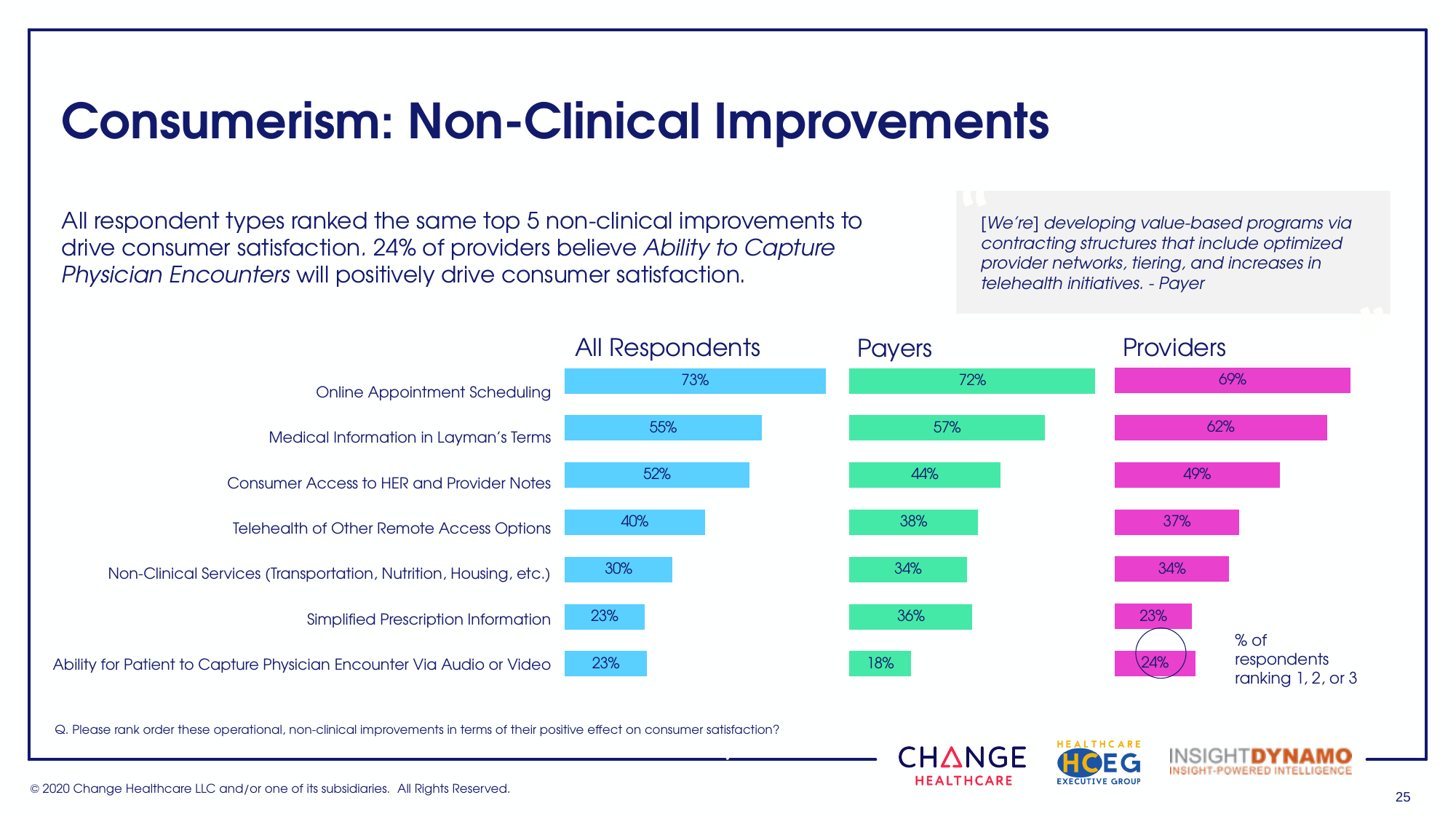

# Consumerism: Non-Clinical Improvements
“
[We’re] developing value-based programs via contracting structures that include optimized provider networks, tiering, and increases in telehealth initiatives. - Payer
All respondent types ranked the same top 5 non-clinical improvements to drive consumer satisfaction. 24% of providers believe Ability to Capture Physician Encounters will positively drive consumer satisfaction.
”
All Respondents
Providers
Payers
Online Appointment Scheduling
 Medical Information in Layman’s Terms
Consumer Access to HER and Provider Notes
Telehealth of Other Remote Access Options
Non-Clinical Services (Transportation, Nutrition, Housing, etc.)
Simplified Prescription Information
Ability for Patient to Capture Physician Encounter Via Audio or Video

### Chart

| Category | Top 3 Rank |
|---|---|
| Ability for Patient to Capture Physician Encounters Via Audio or Video | 0.2376 |
| Simplified Prescription Information | 0.2277 |
| Non-Clinical Services (Transporatation, Nutrition, Housing, etc.) | 0.3366 |
| Telehealth or Other Remote Access Options | 0.3663 |
| Consumer Access to EHR and Provider Notes | 0.4851 |
| Medical Information in Layman's Terms | 0.6237 |
| Online Appointment scheduling | 0.693 |

### Chart

| Category | Top 3 Rank |
|---|---|
| Ability for Patient to Capture Physician Encounters Via Audio or Video | 0.232 |
| Simplified Prescription Information | 0.2257 |
| Non-Clinical Services (Transporatation, Nutrition, Housing, etc.) | 0.3039 |
| Telehealth or Other Remote Access Options | 0.395 |
| Consumer Access to EHR and Provider Notes | 0.5204 |
| Medical Information in Layman's Terms | 0.5549 |
| Online Appointment scheduling | 0.7336 |

### Chart

| Category | Top 3 Rank |
|---|---|
| Ability for Patient to Capture Physician Encounters Via Audio or Video | 0.1804 |
| Simplified Prescription Information | 0.3607 |
| Non-Clinical Services (Transporatation, Nutrition, Housing, etc.) | 0.3443 |
| Telehealth or Other Remote Access Options | 0.3771 |
| Consumer Access to EHR and Provider Notes | 0.4426 |
| Medical Information in Layman's Terms | 0.5737 |
| Online Appointment scheduling | 0.7212 |
✓
% of respondents ranking 1, 2, or 3

Q. Please rank order these operational, non-clinical improvements in terms of their positive effect on consumer satisfaction?
✓